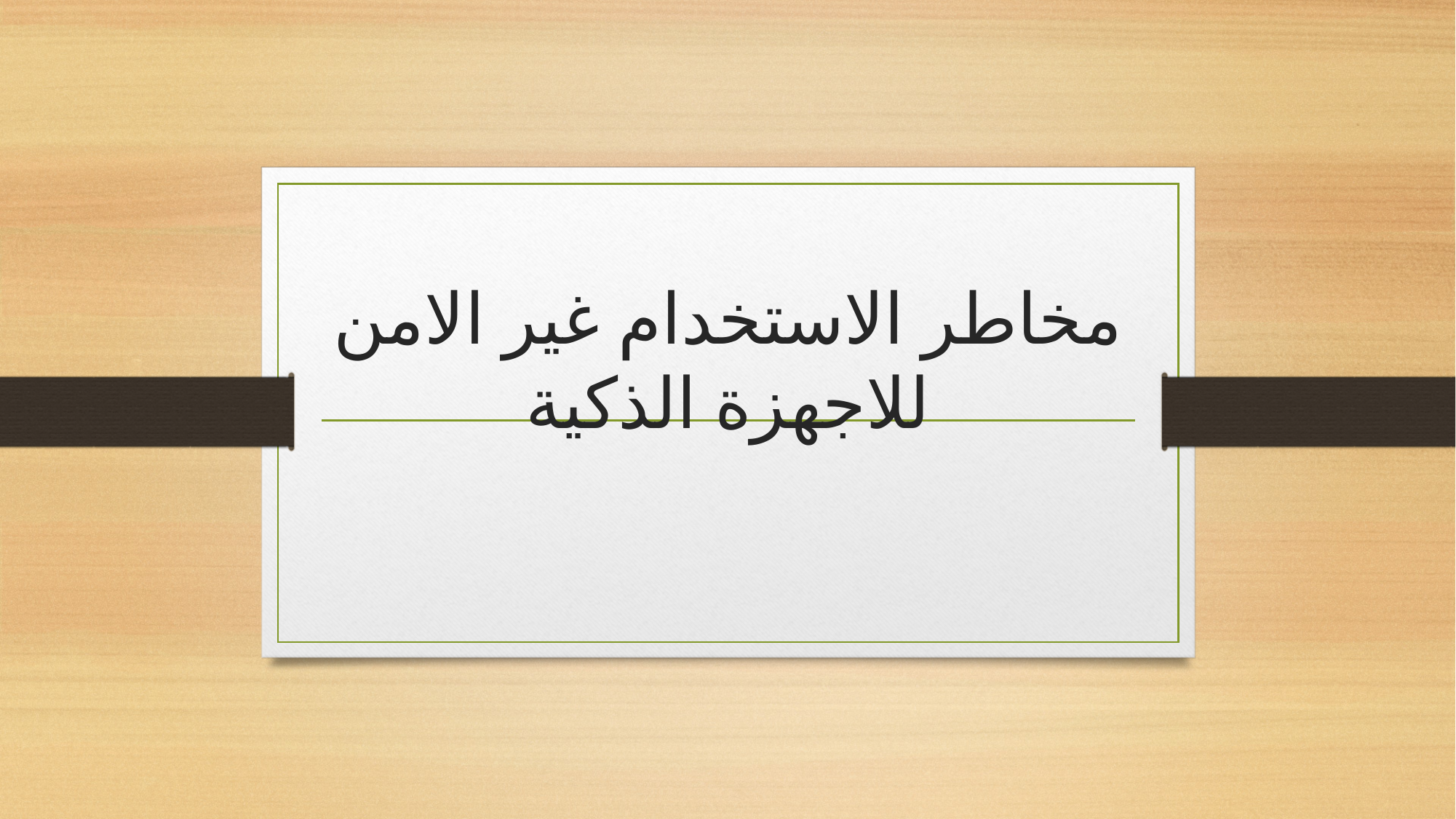

# مخاطر الاستخدام غير الامن للاجهزة الذكية